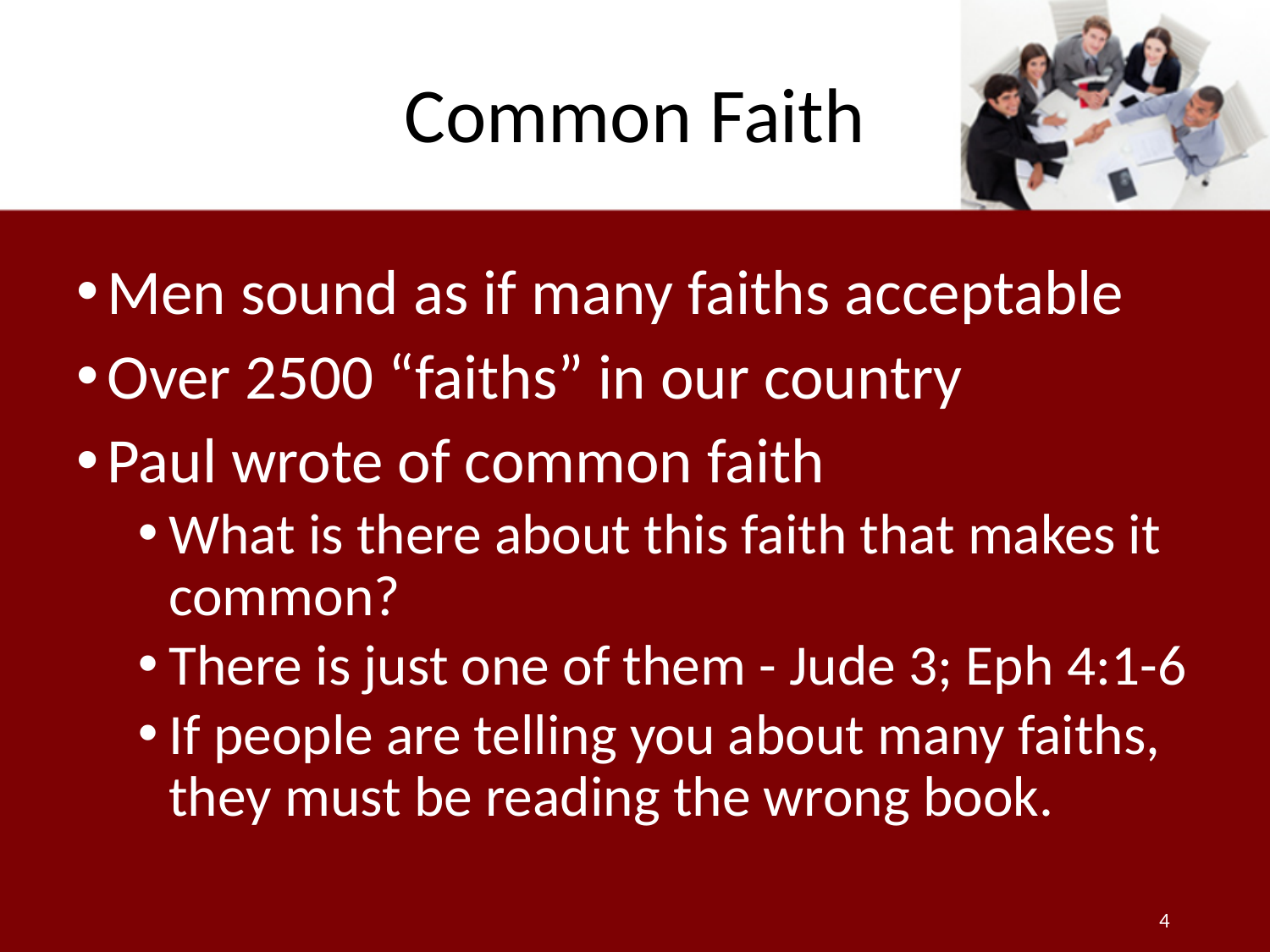

# Common Faith
Men sound as if many faiths acceptable
Over 2500 “faiths” in our country
Paul wrote of common faith
What is there about this faith that makes it common?
There is just one of them - Jude 3; Eph 4:1-6
If people are telling you about many faiths, they must be reading the wrong book.
4